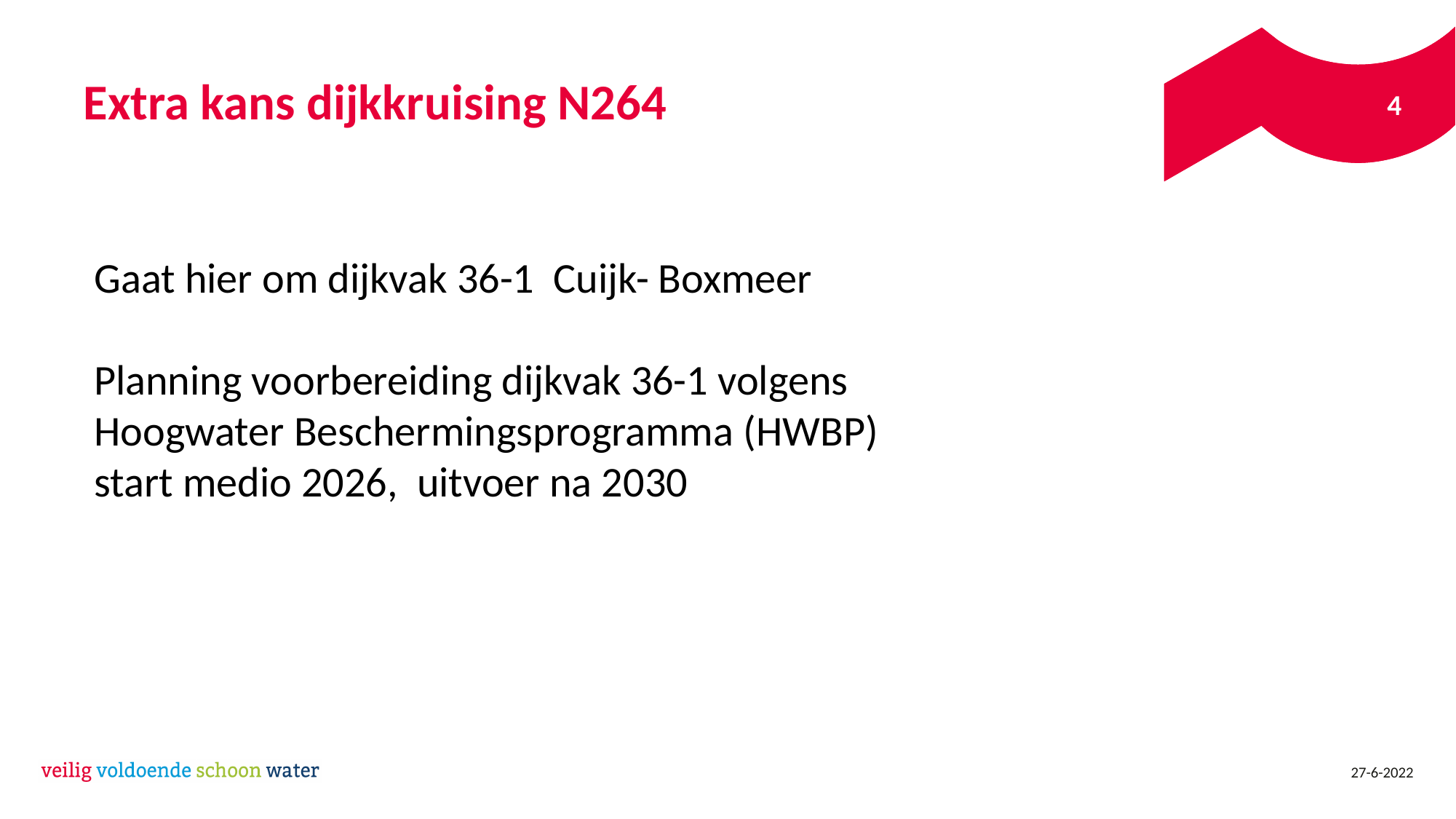

# Extra kans dijkkruising N264
4
Gaat hier om dijkvak 36-1  Cuijk- Boxmeer

Planning voorbereiding dijkvak 36-1 volgens
Hoogwater Beschermingsprogramma (HWBP)
start medio 2026,  uitvoer na 2030

27-6-2022